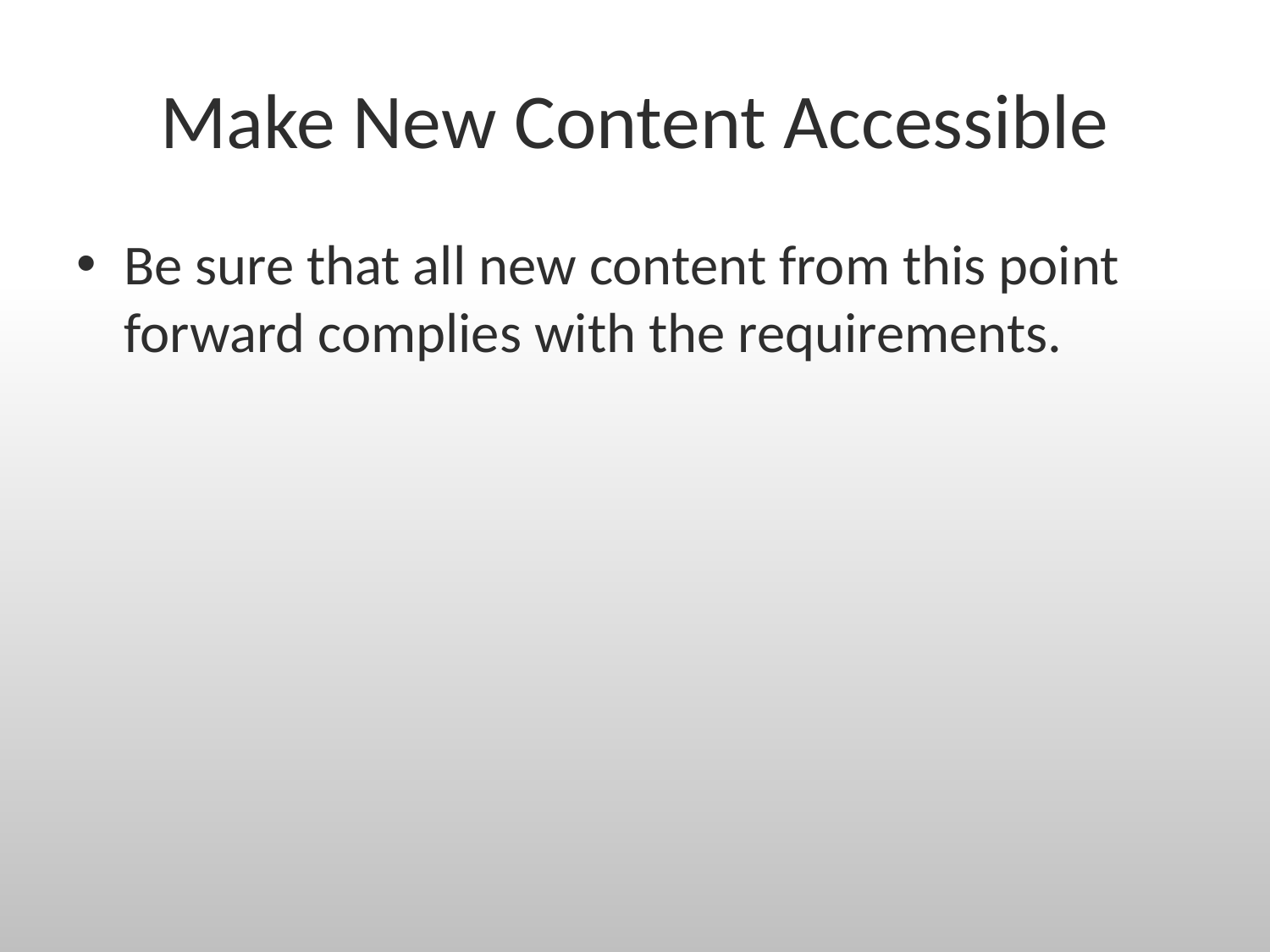

# Make New Content Accessible
Be sure that all new content from this point forward complies with the requirements.